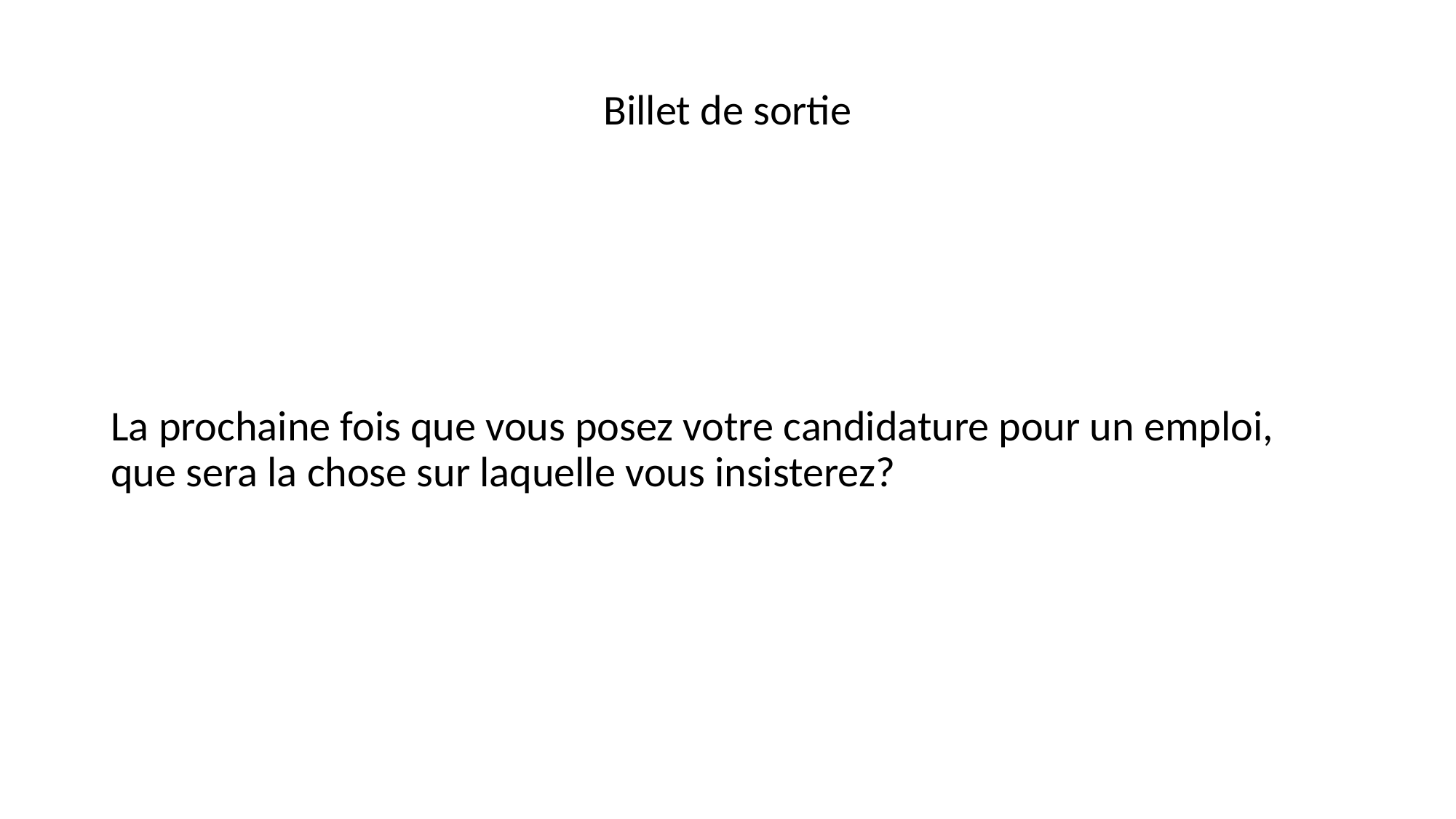

# Billet de sortie

La prochaine fois que vous posez votre candidature pour un emploi, que sera la chose sur laquelle vous insisterez?